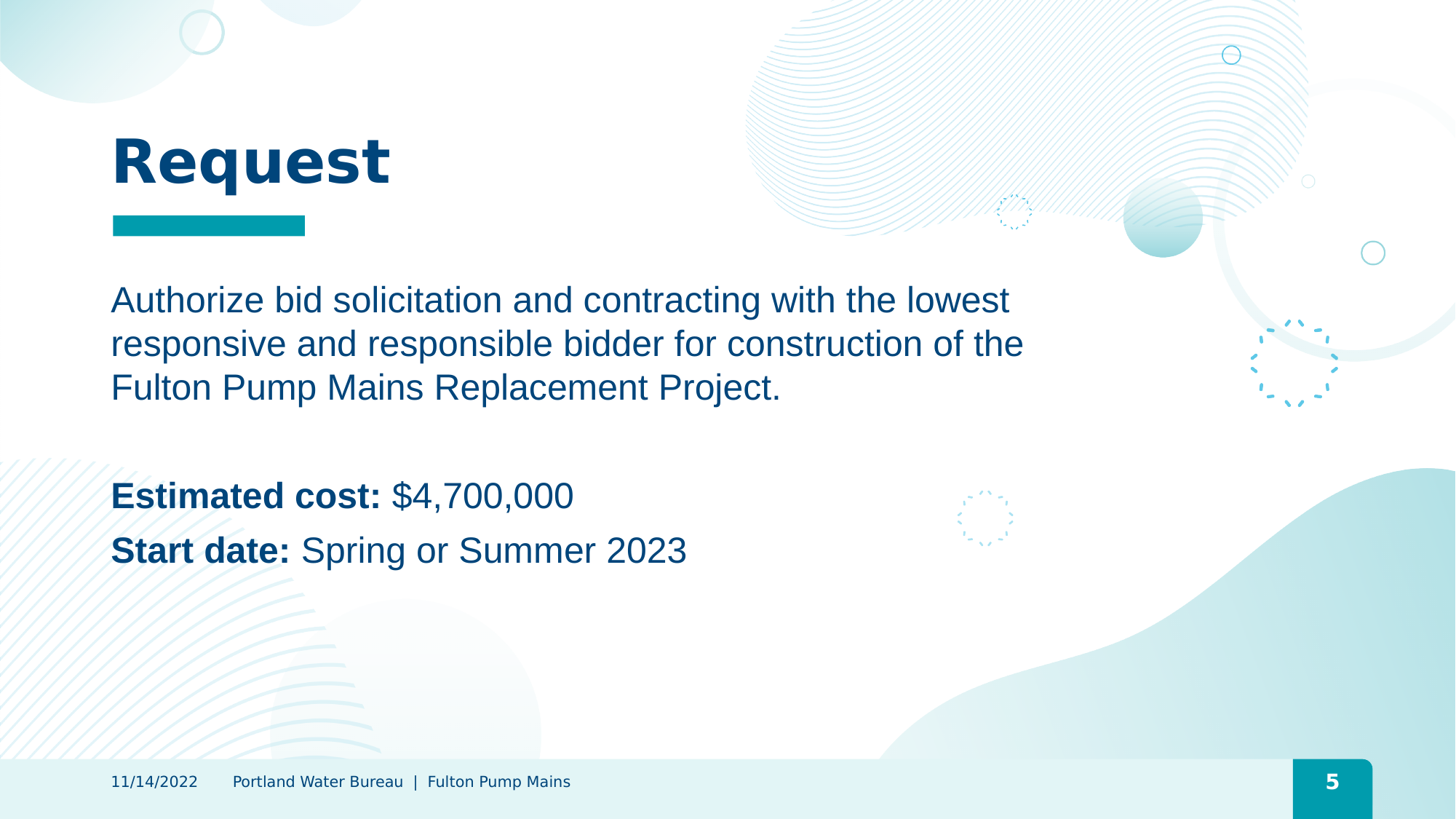

# Request
Authorize bid solicitation and contracting with the lowest responsive and responsible bidder for construction of the Fulton Pump Mains Replacement Project.

Estimated cost: $4,700,000
Start date: Spring or Summer 2023

11/14/2022
Portland Water Bureau  |  Fulton Pump Mains
5